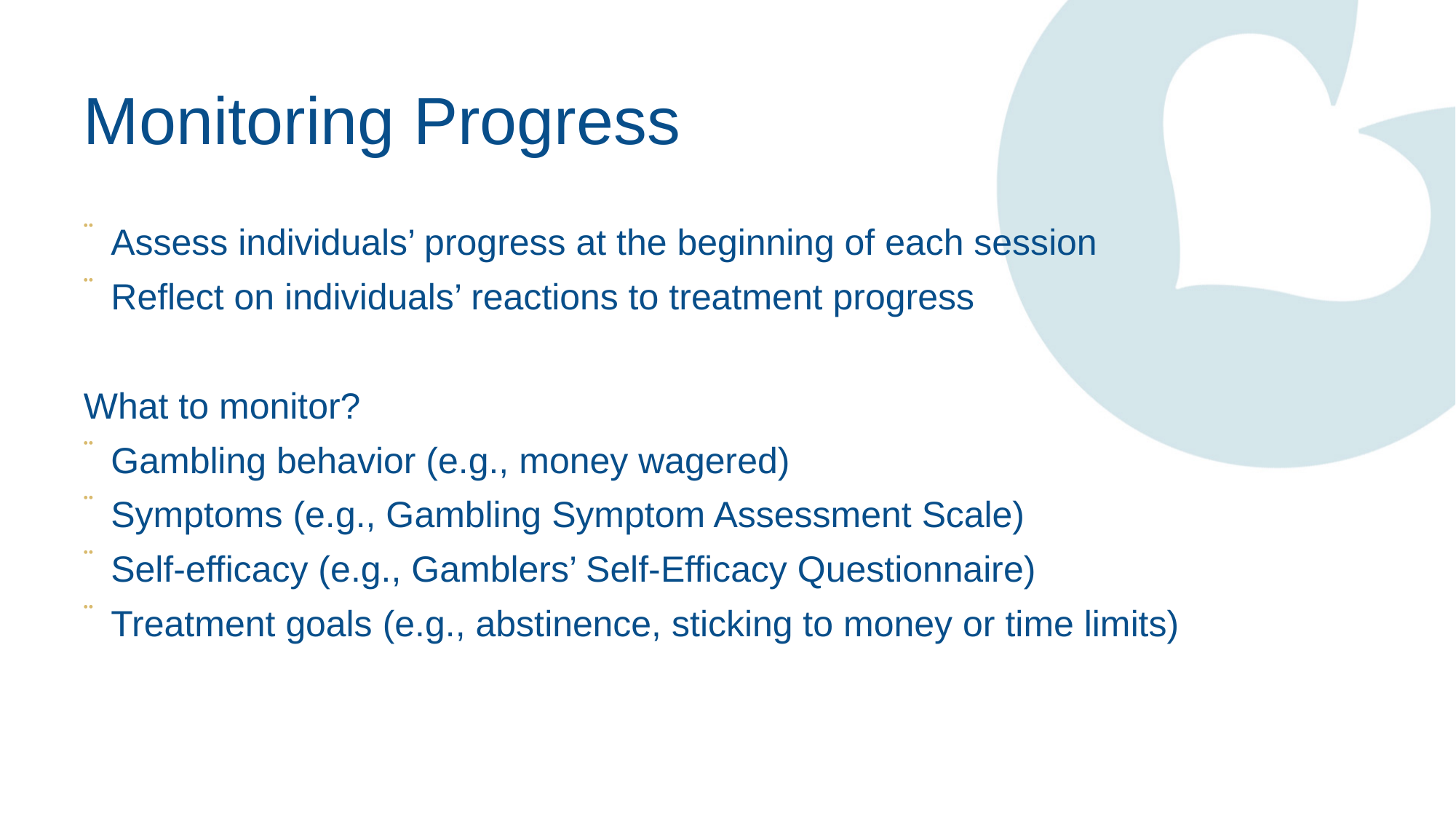

# Monitoring Progress
Assess individuals’ progress at the beginning of each session
Reflect on individuals’ reactions to treatment progress

What to monitor?
Gambling behavior (e.g., money wagered)
Symptoms (e.g., Gambling Symptom Assessment Scale)
Self-efficacy (e.g., Gamblers’ Self-Efficacy Questionnaire)
Treatment goals (e.g., abstinence, sticking to money or time limits)